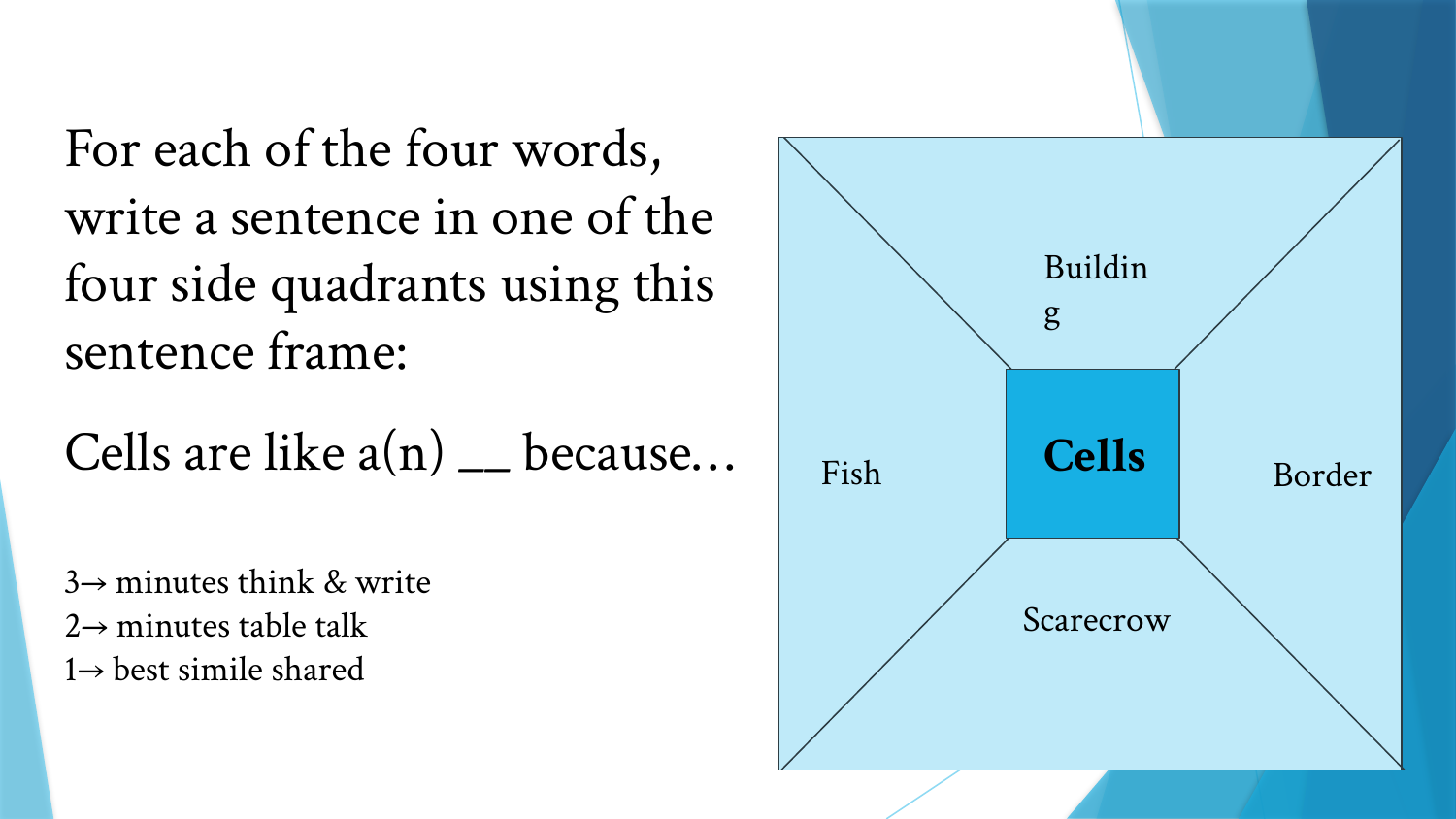

For each of the four words, write a sentence in one of the four side quadrants using this sentence frame:
Cells are like a(n) __ because…

3→ minutes think & write
2→ minutes table talk
1→ best simile shared

Building

Cells
Fish
Border
Scarecrow